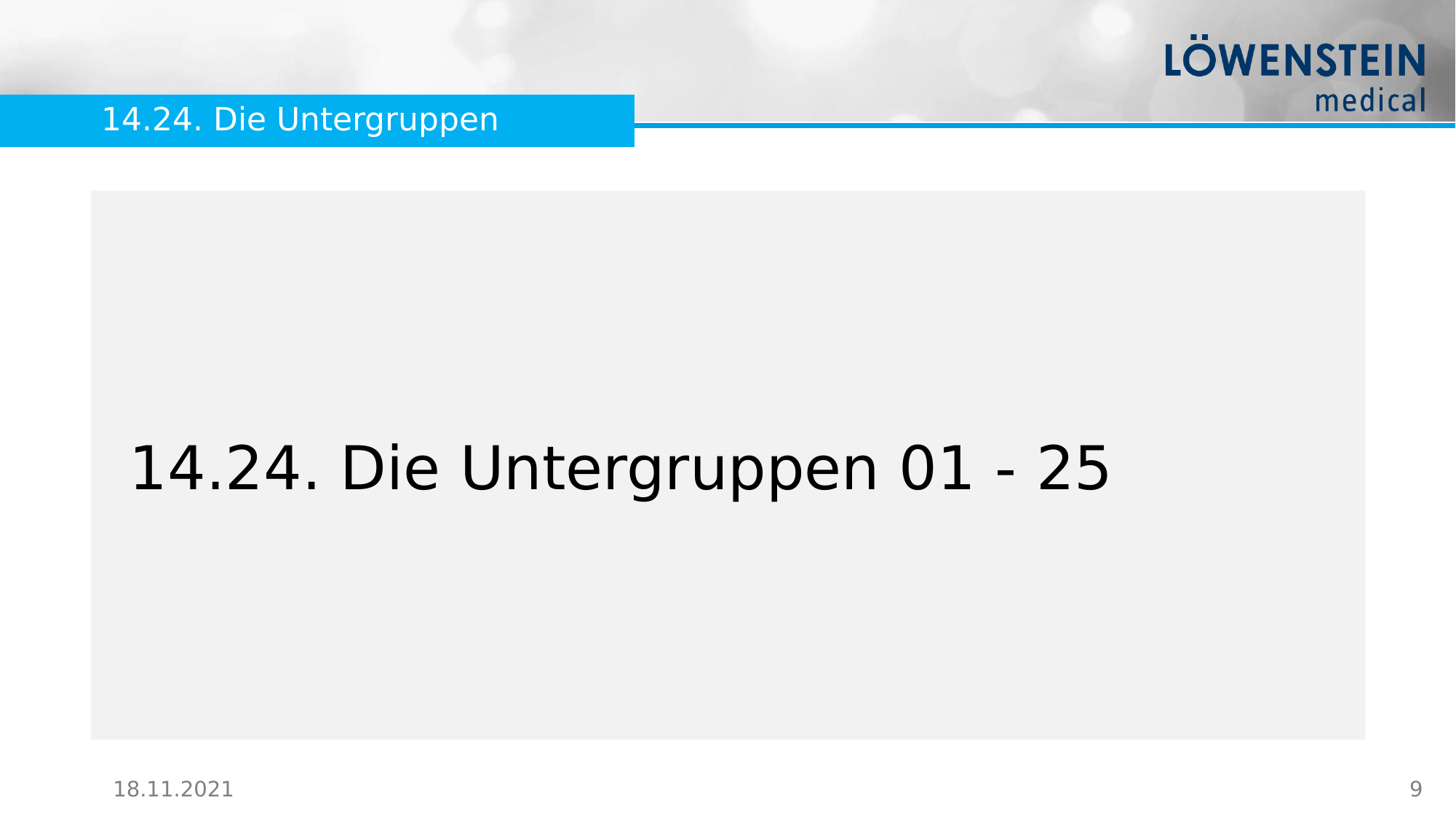

14.24. Die Untergruppen
14.24. Die Untergruppen 01 - 25